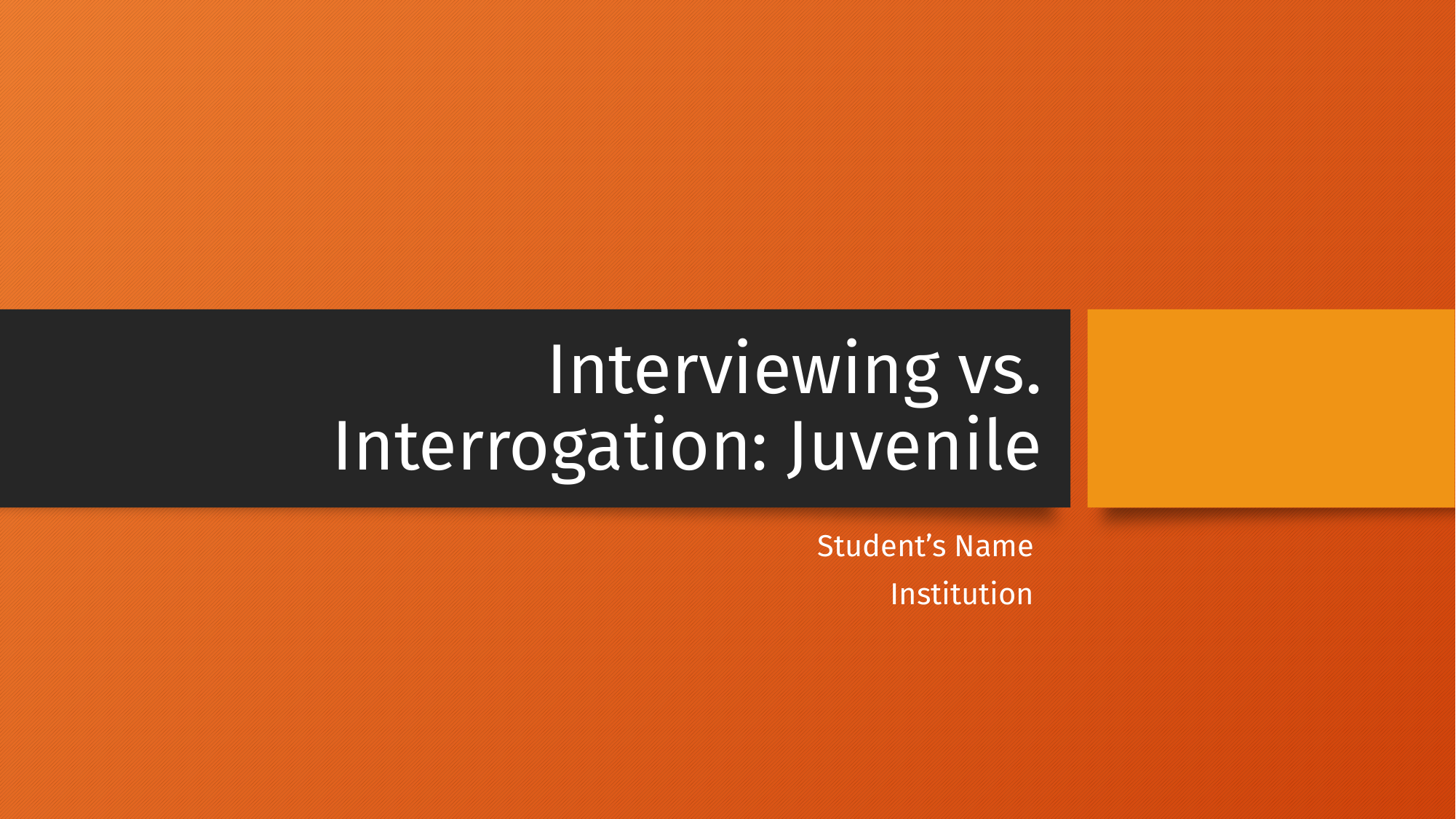

# Interviewing vs. Interrogation: Juvenile
Student’s Name
Institution